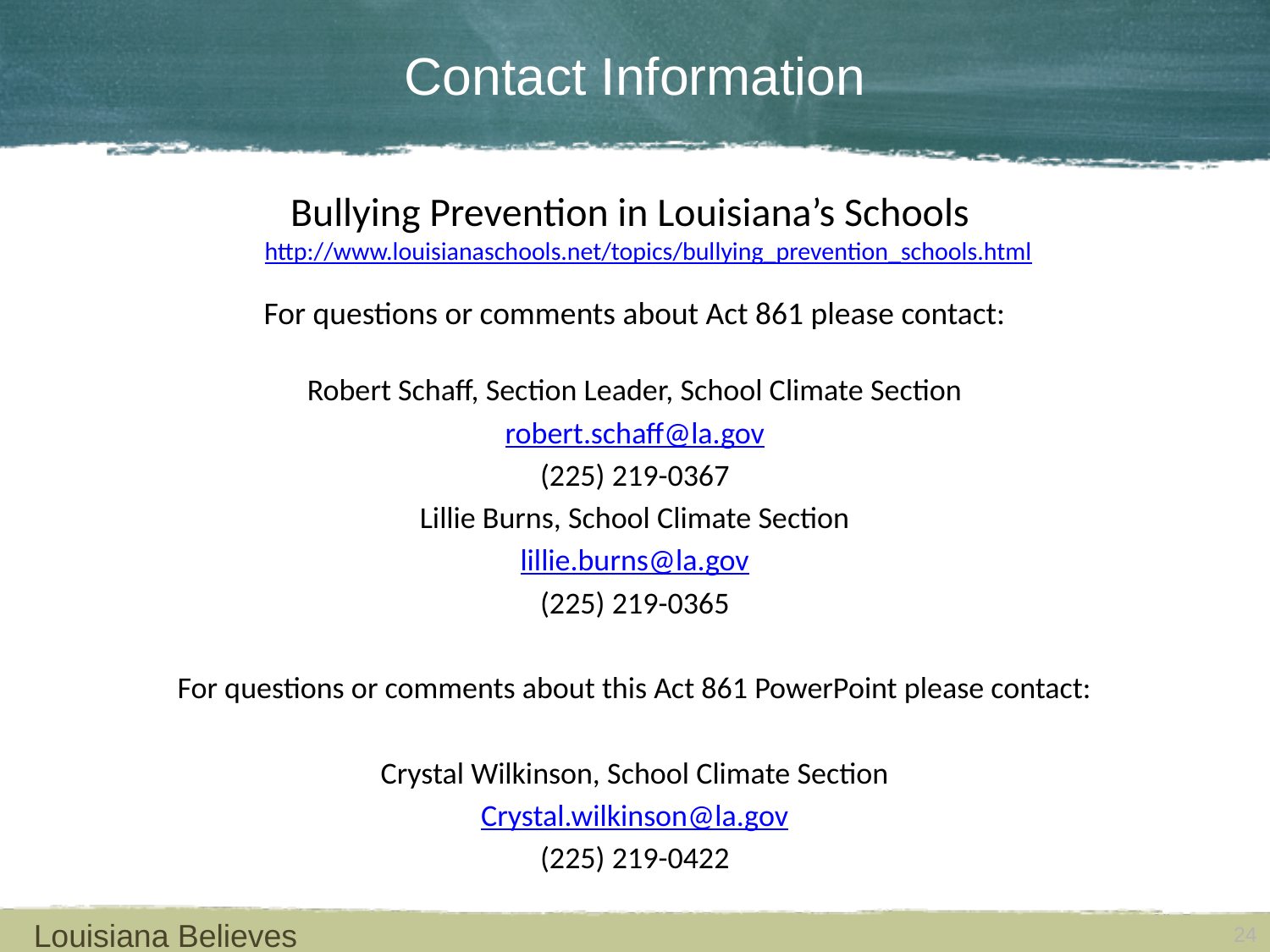

# Contact Information
Bullying Prevention in Louisiana’s Schools http://www.louisianaschools.net/topics/bullying_prevention_schools.html

For questions or comments about Act 861 please contact:

Robert Schaff, Section Leader, School Climate Section
robert.schaff@la.gov
(225) 219-0367
Lillie Burns, School Climate Section
lillie.burns@la.gov
(225) 219-0365

For questions or comments about this Act 861 PowerPoint please contact:

Crystal Wilkinson, School Climate Section
Crystal.wilkinson@la.gov
(225) 219-0422

Louisiana Believes
24